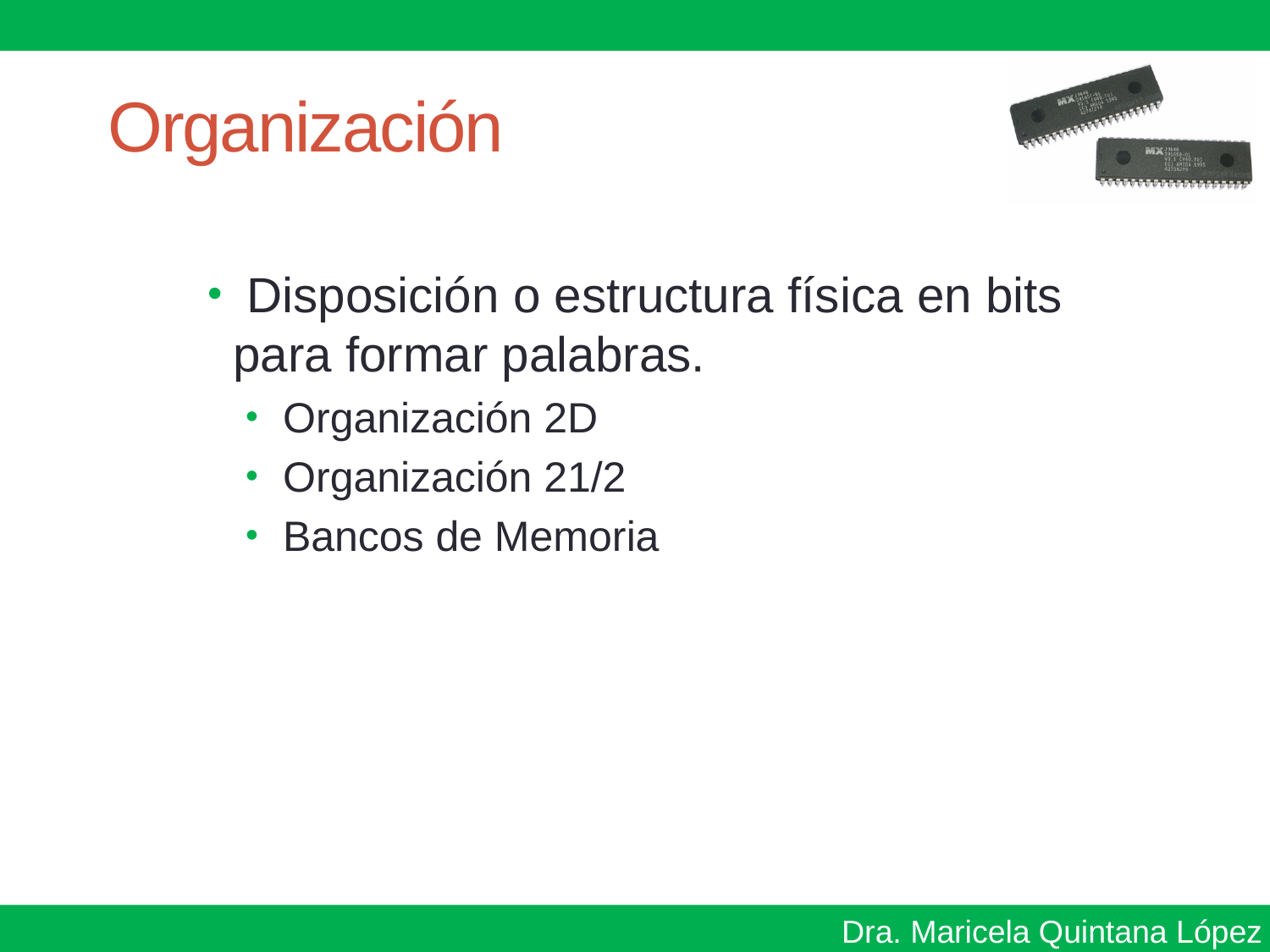

# Organización
 Disposición o estructura física en bits para formar palabras.
 Organización 2D
 Organización 21/2
 Bancos de Memoria